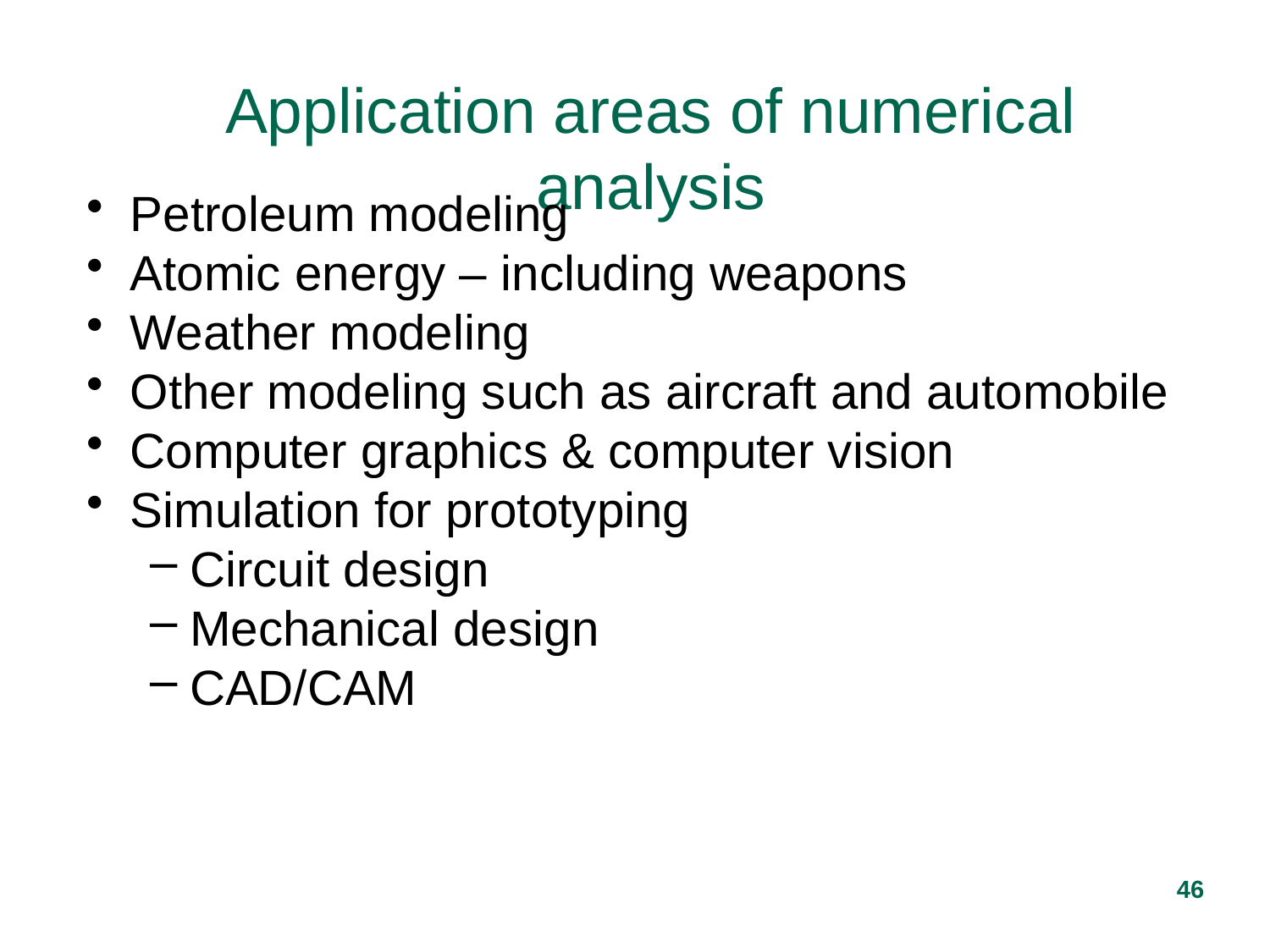

Application areas of numerical analysis
 Petroleum modeling
 Atomic energy – including weapons
 Weather modeling
 Other modeling such as aircraft and automobile
 Computer graphics & computer vision
 Simulation for prototyping
Circuit design
Mechanical design
CAD/CAM

46